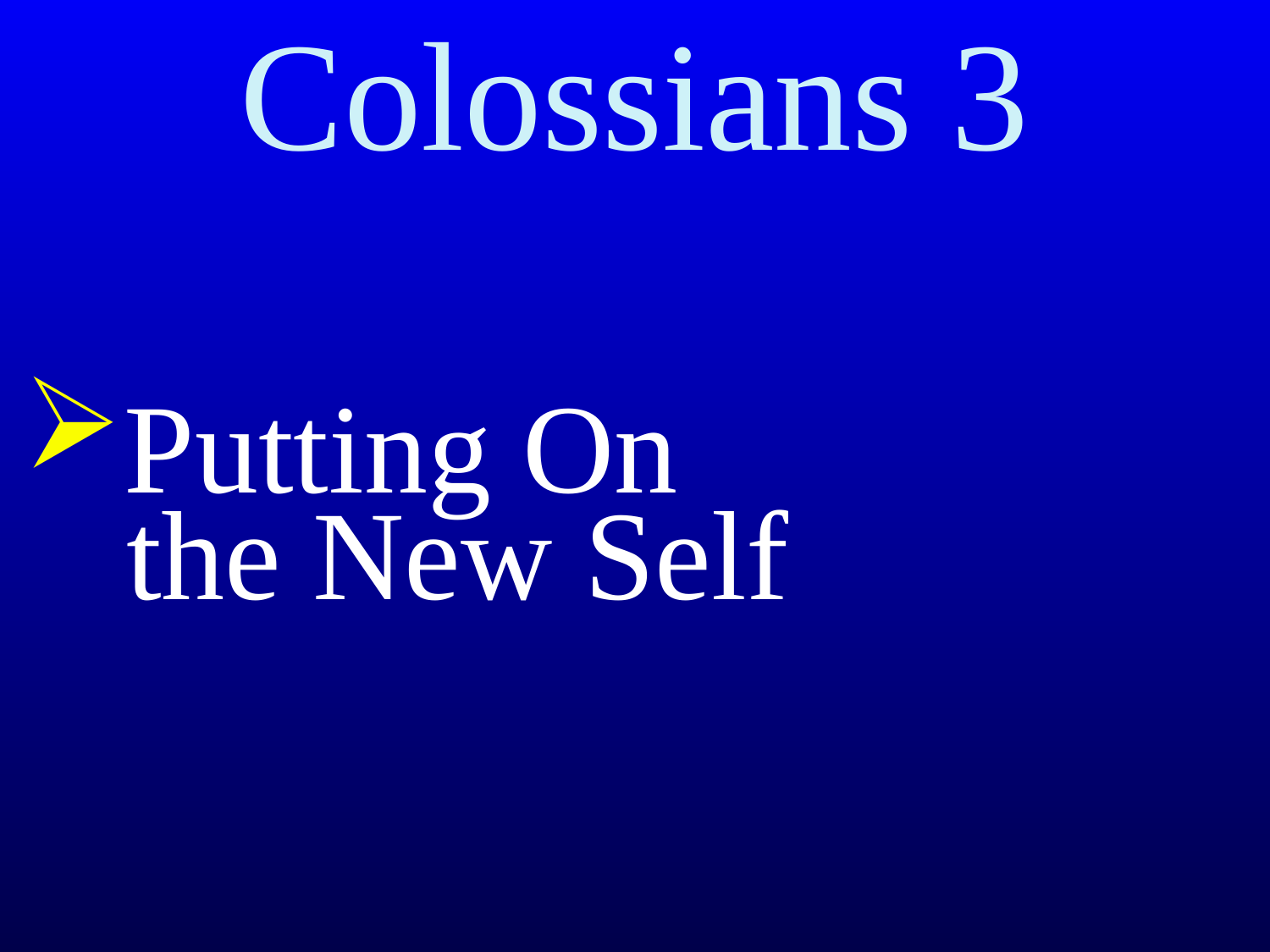

# Colossians 3
Putting On
  the New Self